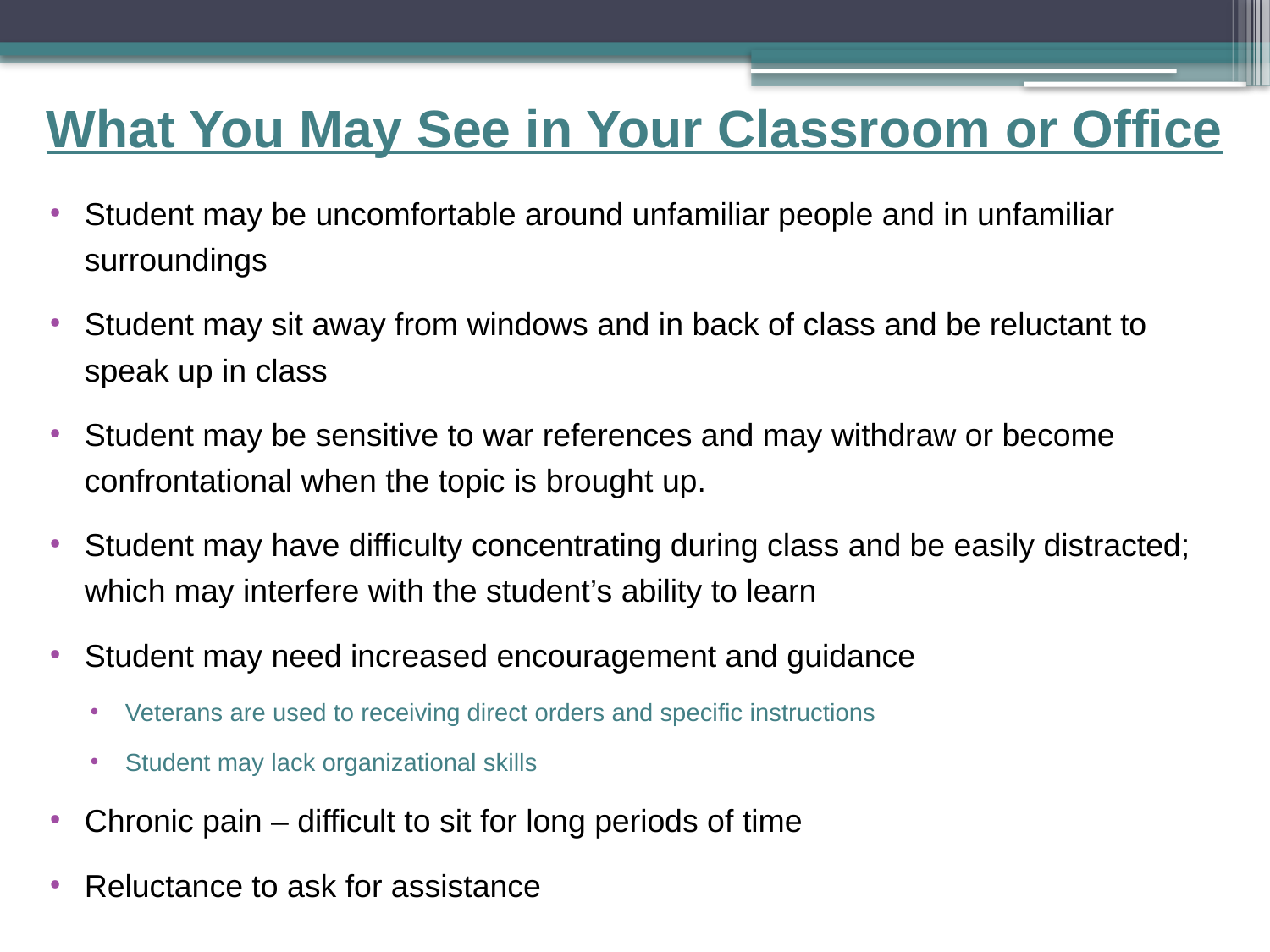

# What You May See in Your Classroom or Office
Student may be uncomfortable around unfamiliar people and in unfamiliar  surroundings
Student may sit away from windows and in back of class and be reluctant to speak up in class
Student may be sensitive to war references and may withdraw or become confrontational when the topic is brought up.
Student may have difficulty concentrating during class and be easily distracted; which may interfere with the student’s ability to learn
Student may need increased encouragement and guidance
Veterans are used to receiving direct orders and specific instructions
Student may lack organizational skills
Chronic pain – difficult to sit for long periods of time
Reluctance to ask for assistance